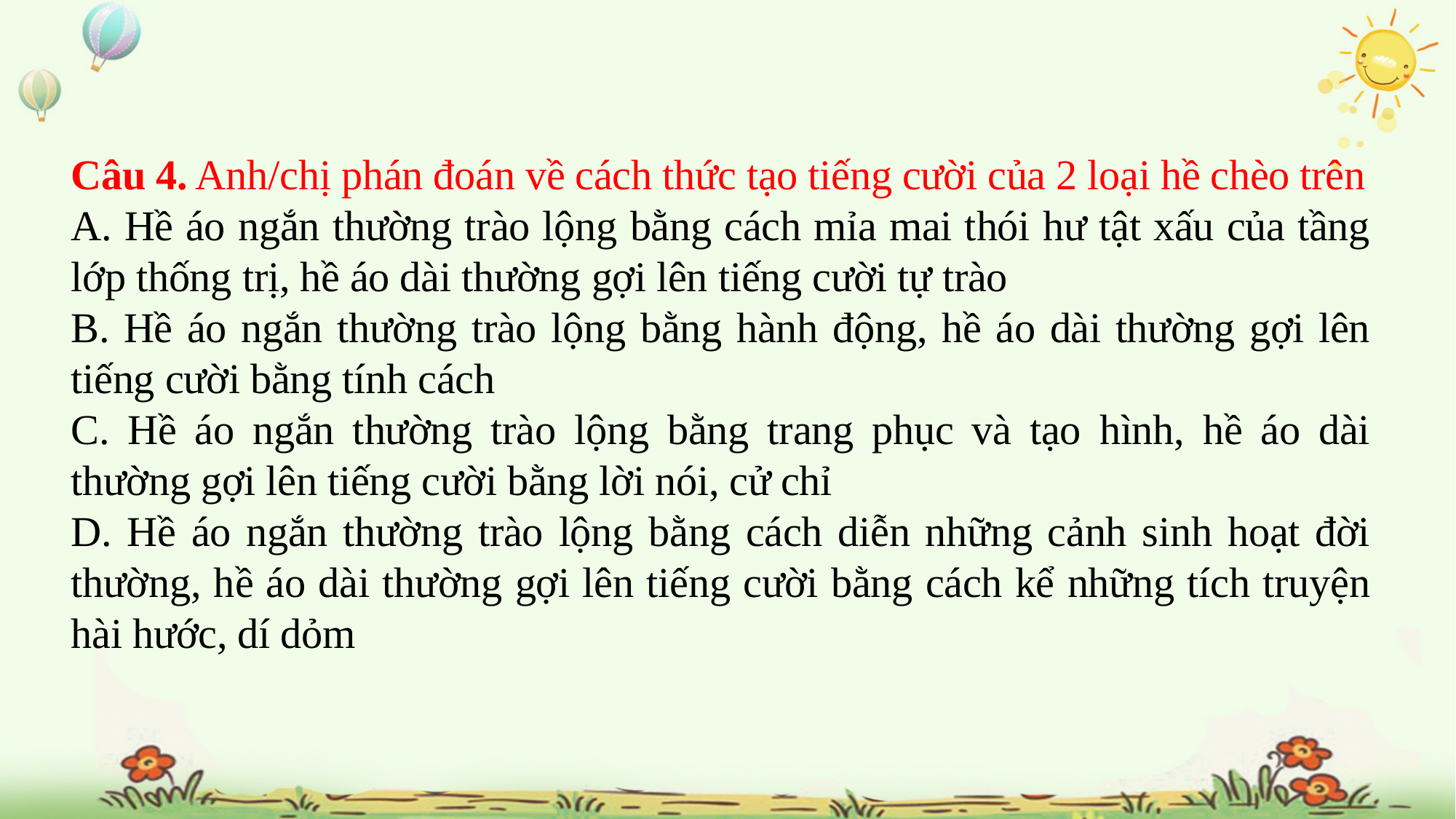

Câu 4. Anh/chị phán đoán về cách thức tạo tiếng cười của 2 loại hề chèo trên
A. Hề áo ngắn thường trào lộng bằng cách mỉa mai thói hư tật xấu của tầng lớp thống trị, hề áo dài thường gợi lên tiếng cười tự trào
B. Hề áo ngắn thường trào lộng bằng hành động, hề áo dài thường gợi lên tiếng cười bằng tính cách
C. Hề áo ngắn thường trào lộng bằng trang phục và tạo hình, hề áo dài thường gợi lên tiếng cười bằng lời nói, cử chỉ
D. Hề áo ngắn thường trào lộng bằng cách diễn những cảnh sinh hoạt đời thường, hề áo dài thường gợi lên tiếng cười bằng cách kể những tích truyện hài hước, dí dỏm